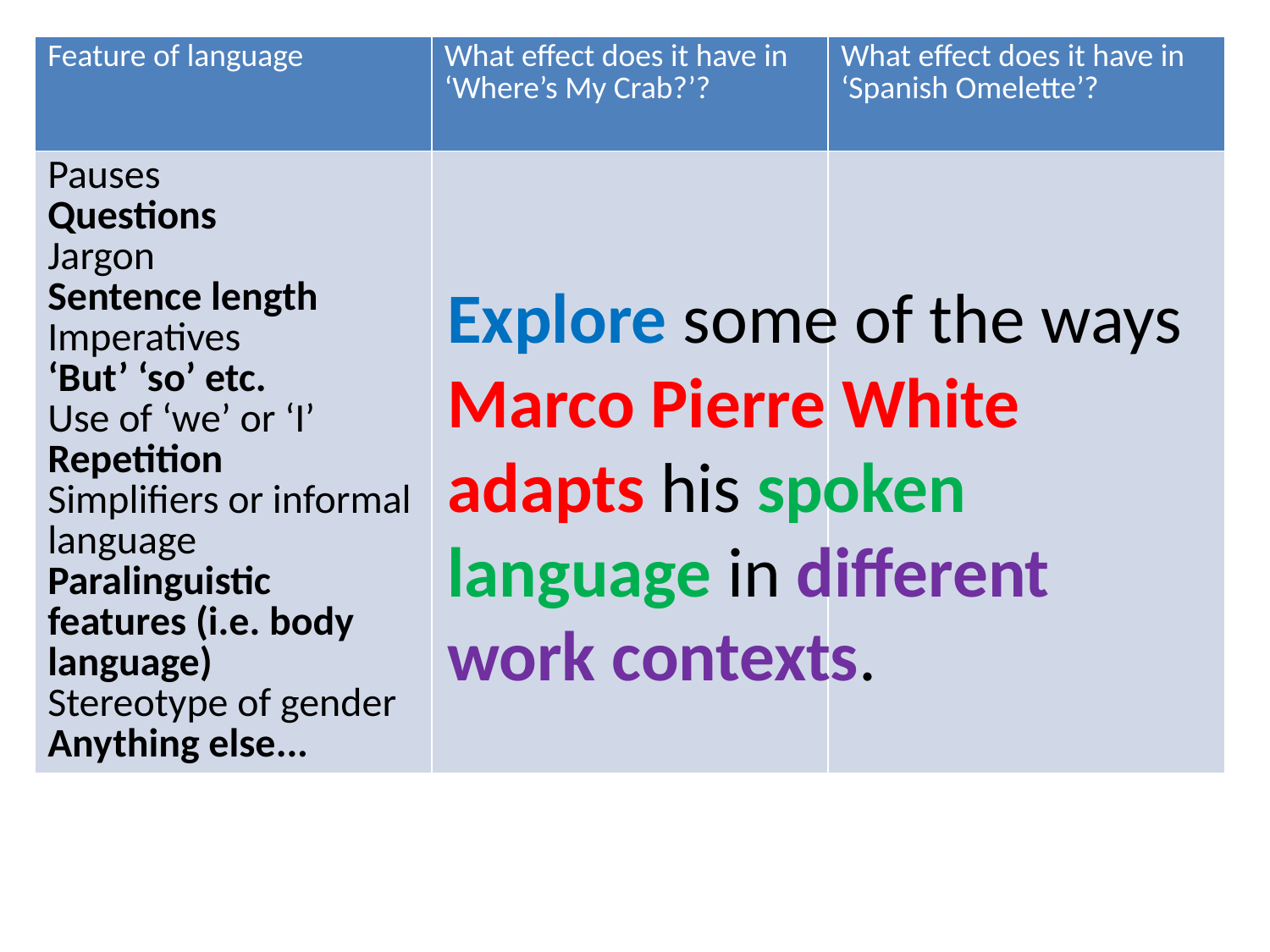

| Feature of language | What effect does it have in ‘Where’s My Crab?’? | What effect does it have in ‘Spanish Omelette’? |
| --- | --- | --- |
| Pauses Questions Jargon Sentence length Imperatives ‘But’ ‘so’ etc. Use of ‘we’ or ‘I’ Repetition Simplifiers or informal language Paralinguistic features (i.e. body language) Stereotype of gender Anything else... |  |  |
Explore some of the ways Marco Pierre White adapts his spoken language in different work contexts.